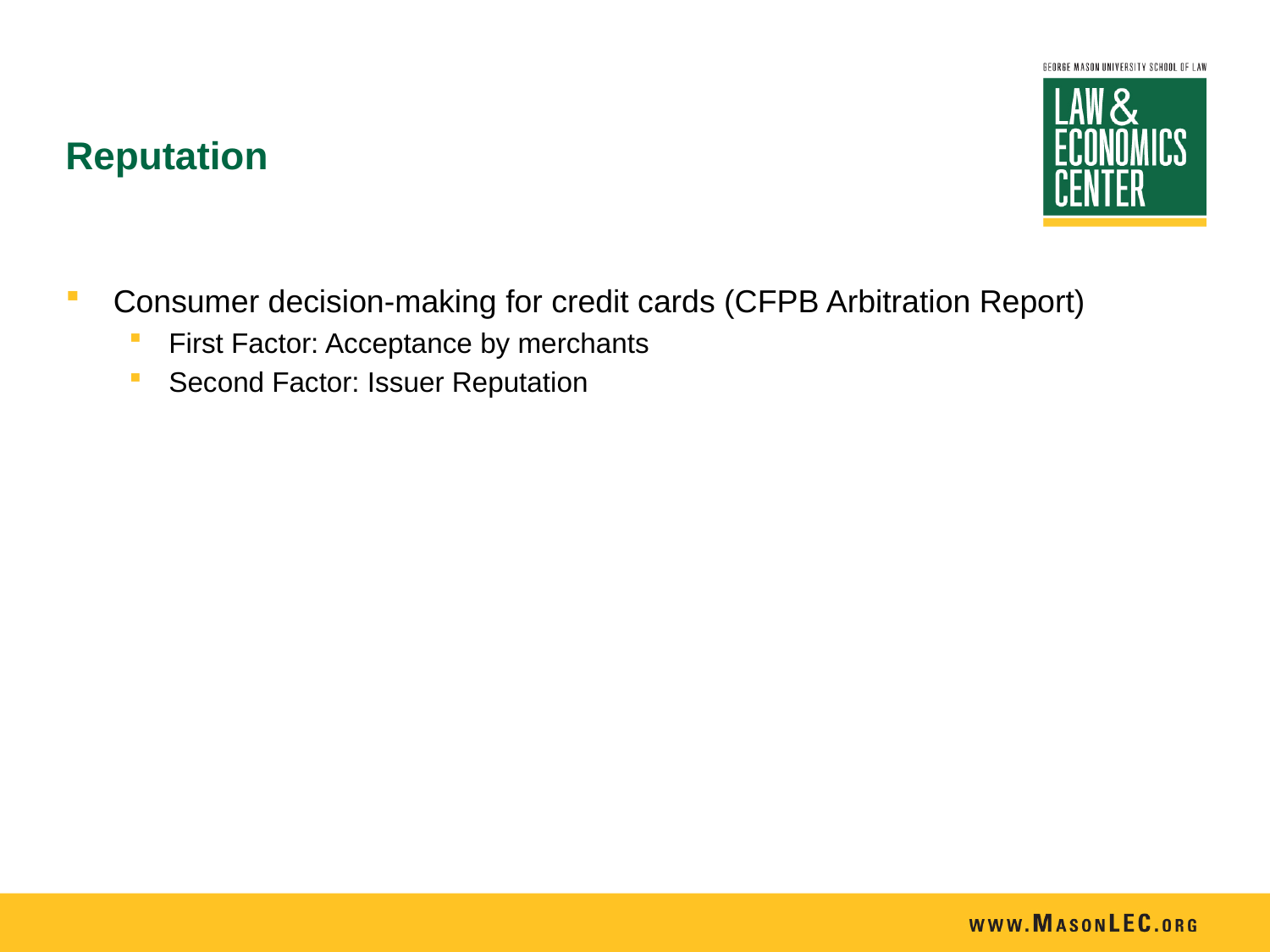

# Reputation
Consumer decision-making for credit cards (CFPB Arbitration Report)
First Factor: Acceptance by merchants
Second Factor: Issuer Reputation